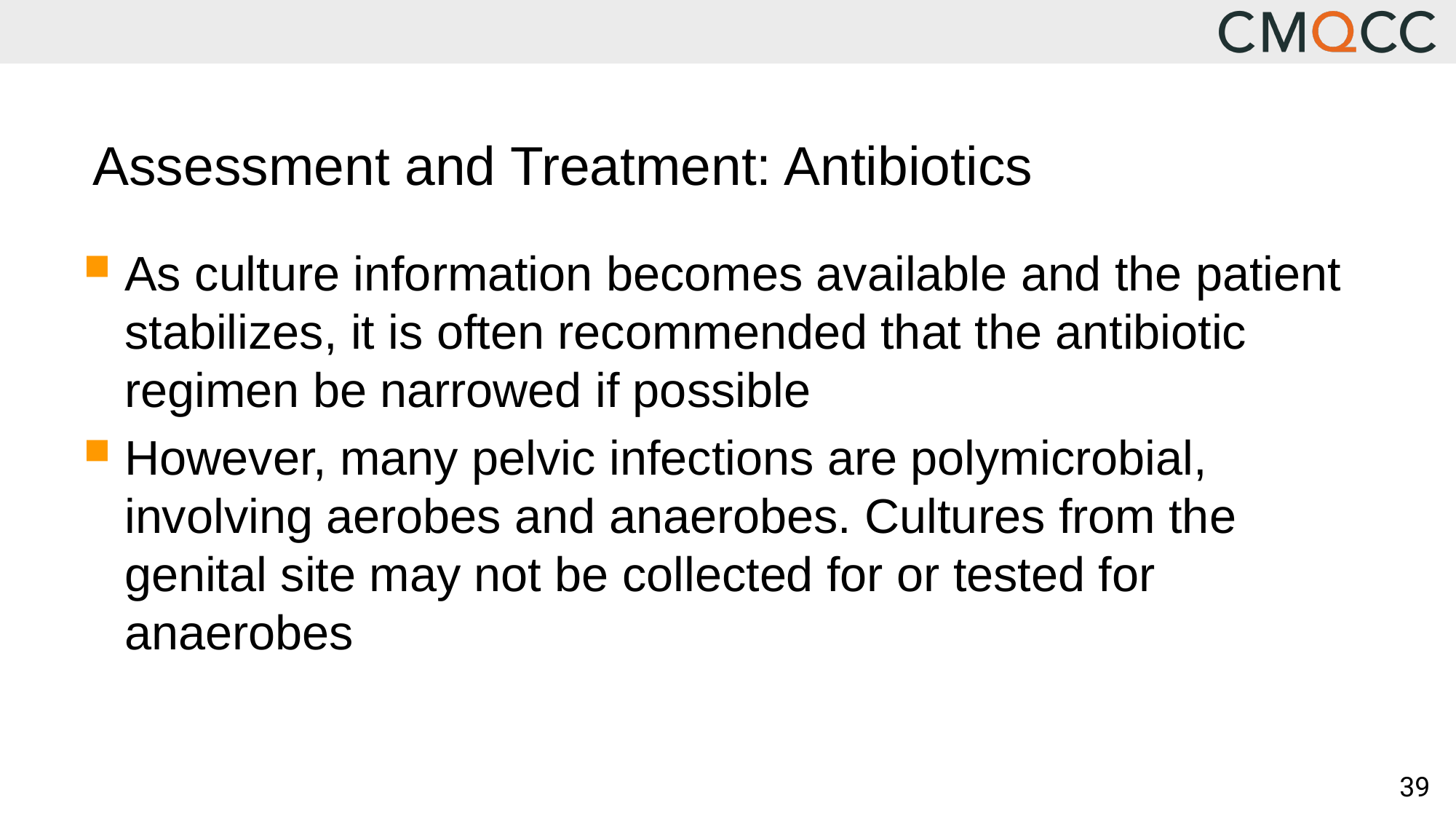

# Assessment and Treatment: Antibiotics
As culture information becomes available and the patient stabilizes, it is often recommended that the antibiotic regimen be narrowed if possible
However, many pelvic infections are polymicrobial, involving aerobes and anaerobes. Cultures from the genital site may not be collected for or tested for anaerobes